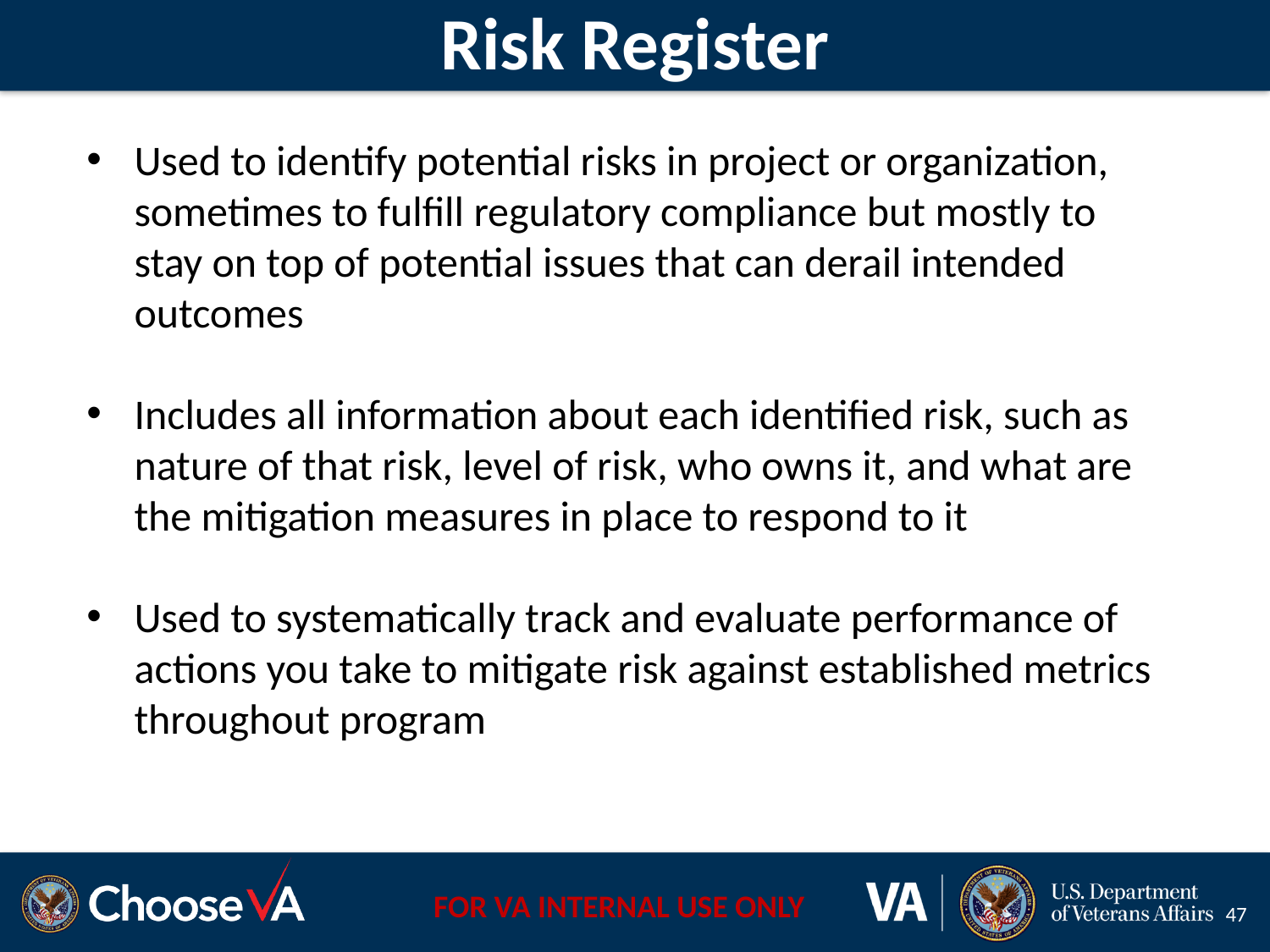

# Risk Register
Used to identify potential risks in project or organization, sometimes to fulfill regulatory compliance but mostly to stay on top of potential issues that can derail intended outcomes

Includes all information about each identified risk, such as nature of that risk, level of risk, who owns it, and what are the mitigation measures in place to respond to it

Used to systematically track and evaluate performance of actions you take to mitigate risk against established metrics throughout program

47